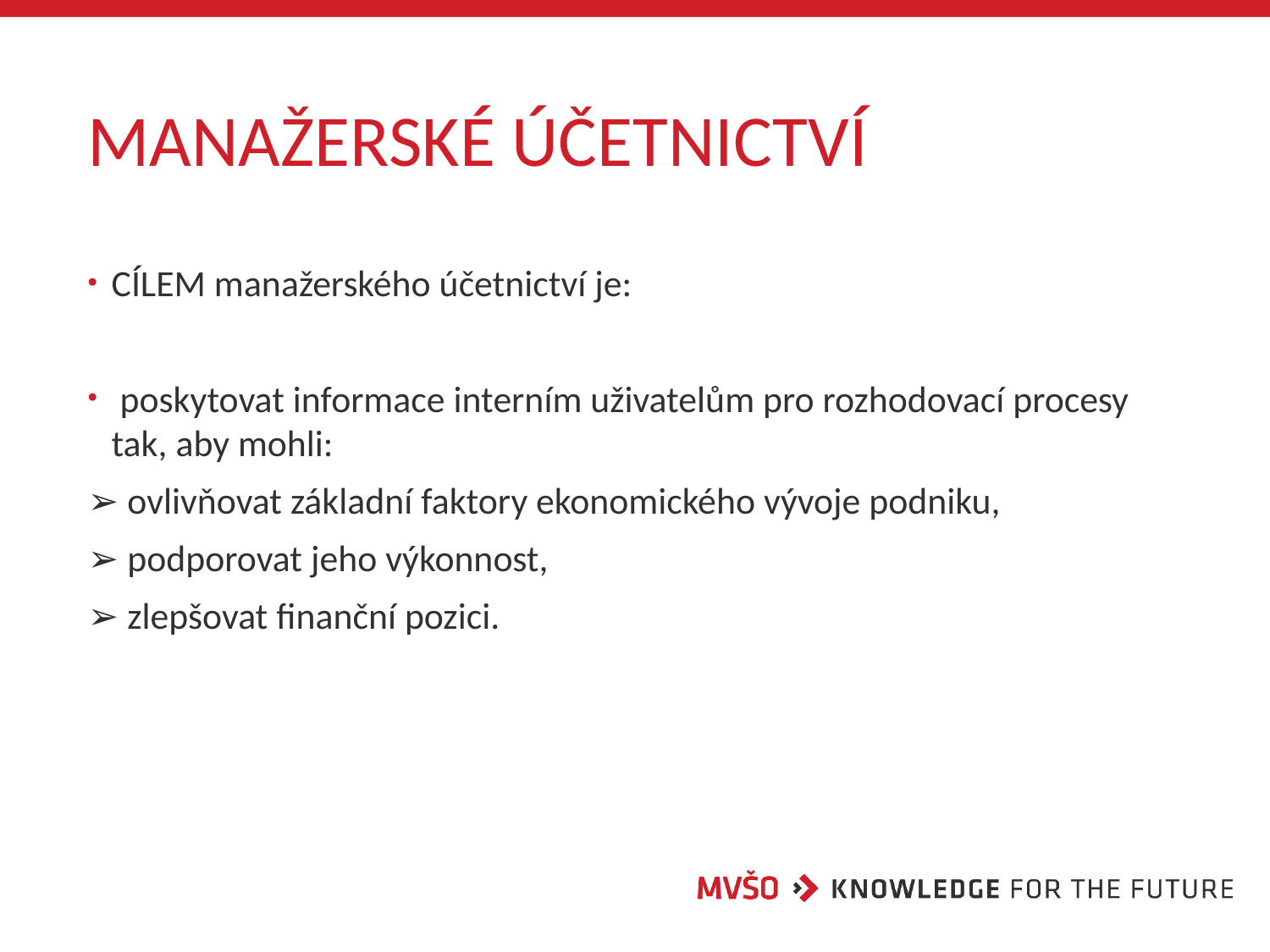

# MANAŽERSKÉ ÚČETNICTVÍ
CÍLEM manažerského účetnictví je:

 poskytovat informace interním uživatelům pro rozhodovací procesy tak, aby mohli:
➢ ovlivňovat základní faktory ekonomického vývoje podniku,
➢ podporovat jeho výkonnost,
➢ zlepšovat finanční pozici.